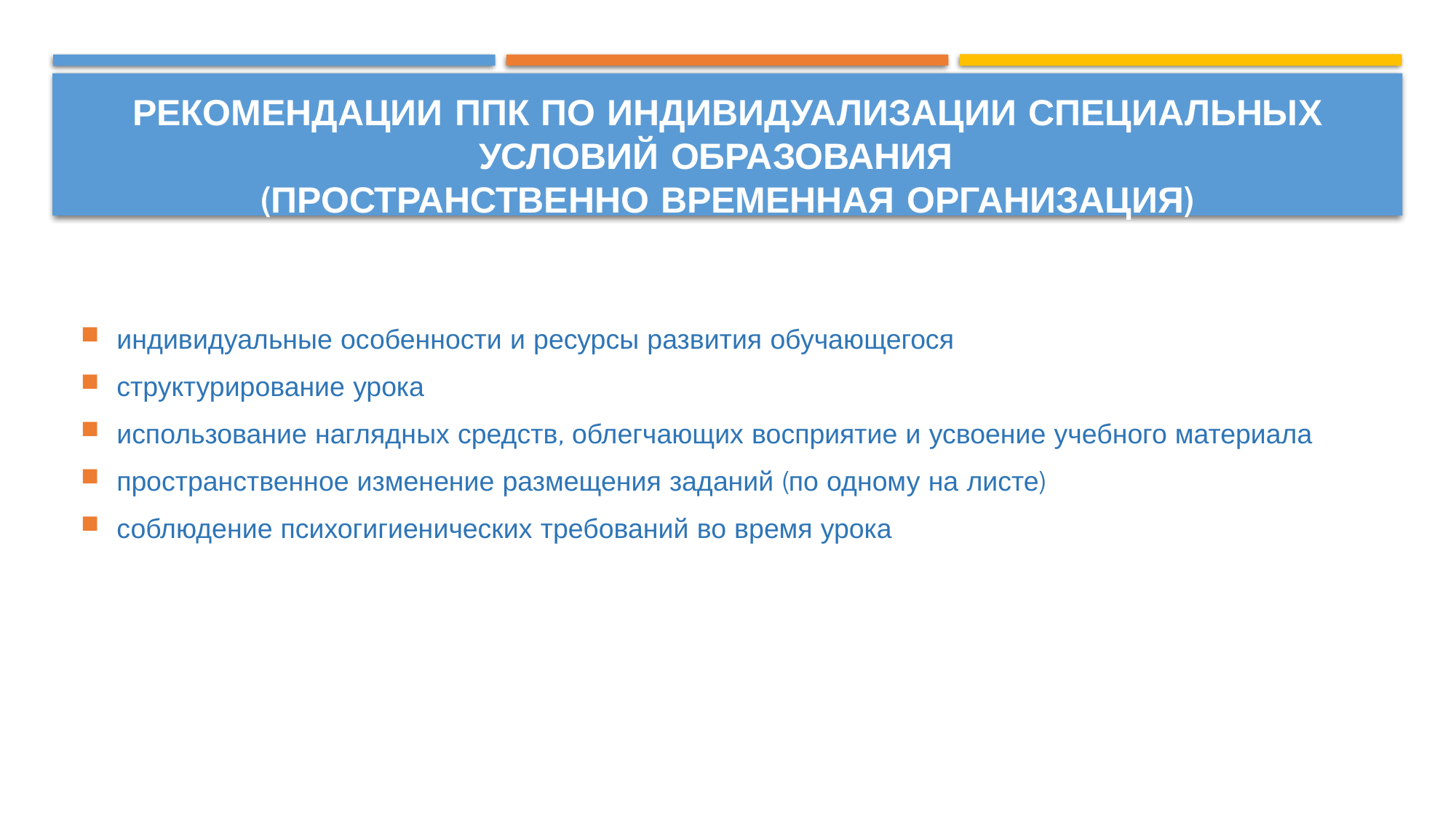

# Рекомендации ППк по индивидуализации специальных условий образования (пространственно временная организация)
индивидуальные особенности и ресурсы развития обучающегося
структурирование урока
использование наглядных средств, облегчающих восприятие и усвоение учебного материала
пространственное изменение размещения заданий (по одному на листе)
соблюдение психогигиенических требований во время урока